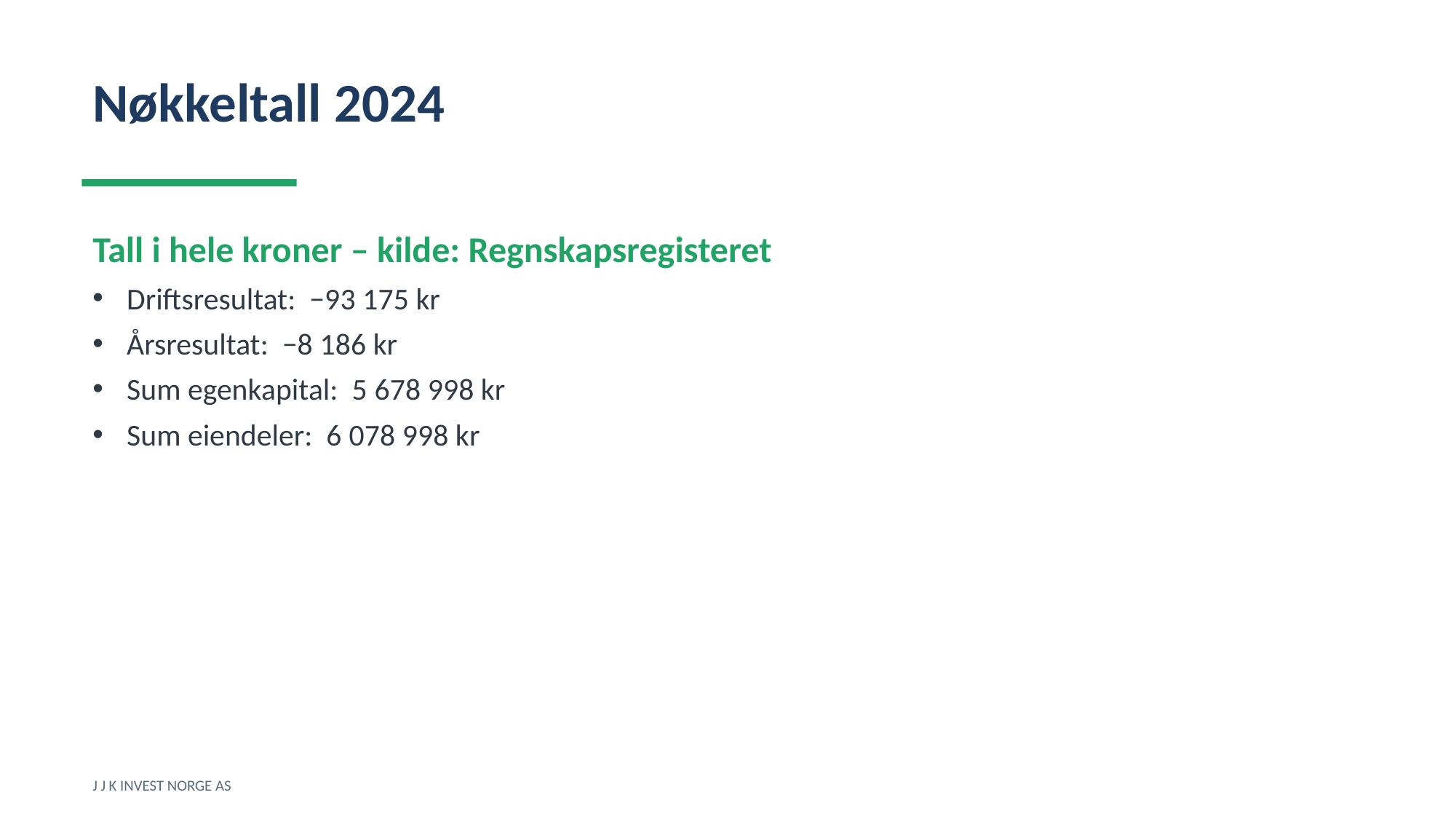

Nøkkeltall 2024

Tall i hele kroner – kilde: Regnskapsregisteret
Driftsresultat:  −93 175 kr
Årsresultat:  −8 186 kr
Sum egenkapital:  5 678 998 kr
Sum eiendeler:  6 078 998 kr
J J K INVEST NORGE AS